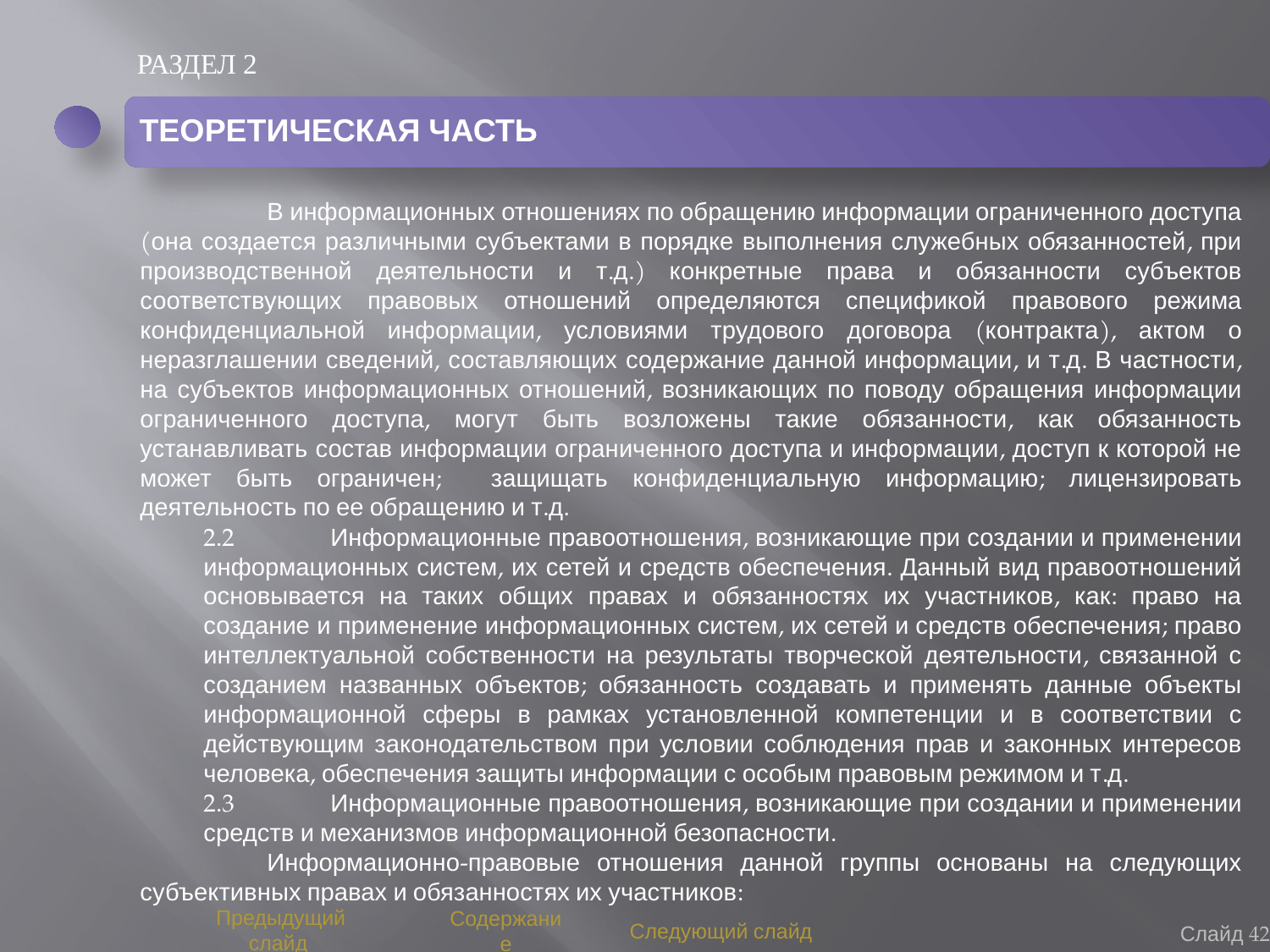

РАЗДЕЛ 2

ТЕОРЕТИЧЕСКАЯ ЧАСТЬ

	В информационных отношениях по обращению информации ограниченного доступа (она создается различными субъектами в порядке выполнения служебных обязанностей, при производственной деятельности и т.д.) конкретные права и обязанности субъектов соответствующих правовых отношений определяются спецификой правового режима конфиденциальной информации, условиями трудового договора (контракта), актом о неразглашении сведений, составляющих содержание данной информации, и т.д. В частности, на субъектов информационных отношений, возникающих по поводу обращения информации ограниченного доступа, могут быть возложены такие обязанности, как обязанность устанавливать состав информации ограниченного доступа и информации, доступ к которой не может быть ограничен;  защищать конфиденциальную информацию; лицензировать деятельность по ее обращению и т.д.
2.2	Информационные правоотношения, возникающие при создании и применении информационных систем, их сетей и средств обеспечения. Данный вид правоотношений основывается на таких общих правах и обязанностях их участников, как: право на создание и применение информационных систем, их сетей и средств обеспечения; право интеллектуальной собственности на результаты творческой деятельности, связанной с созданием названных объектов; обязанность создавать и применять данные объекты информационной сферы в рамках установленной компетенции и в соответствии с действующим законодательством при условии соблюдения прав и законных интересов человека, обеспечения защиты информации с особым правовым режимом и т.д.
2.3	Информационные правоотношения, возникающие при создании и применении средств и механизмов информационной безопасности.
	Информационно-правовые отношения данной группы основаны на следующих субъективных правах и обязанностях их участников:
Слайд 42
Предыдущий слайд
Содержание
Следующий слайд